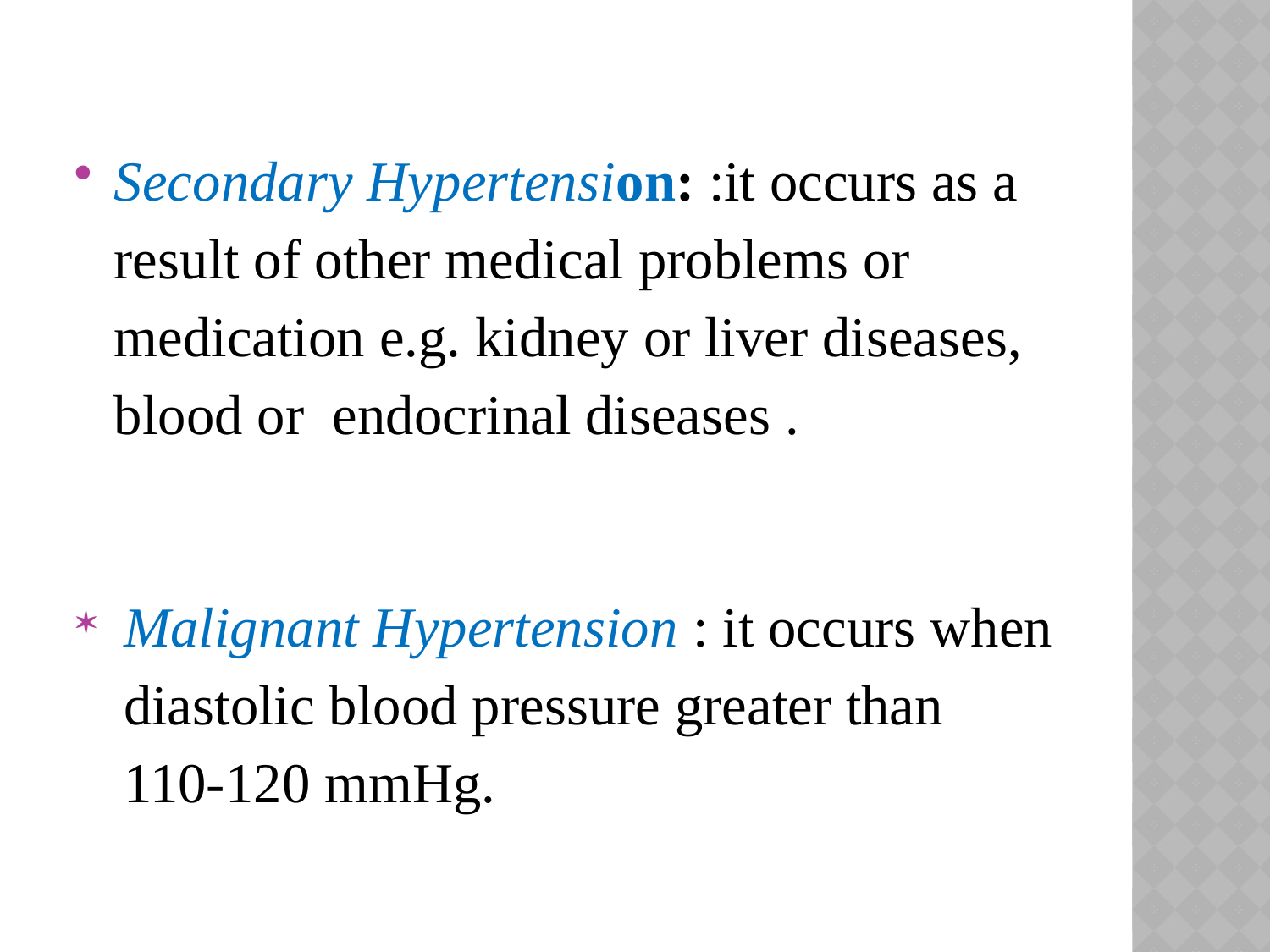

Secondary Hypertension: :it occurs as a result of other medical problems or medication e.g. kidney or liver diseases, blood or  endocrinal diseases .

Malignant Hypertension : it occurs when diastolic blood pressure greater than 110-120 mmHg.